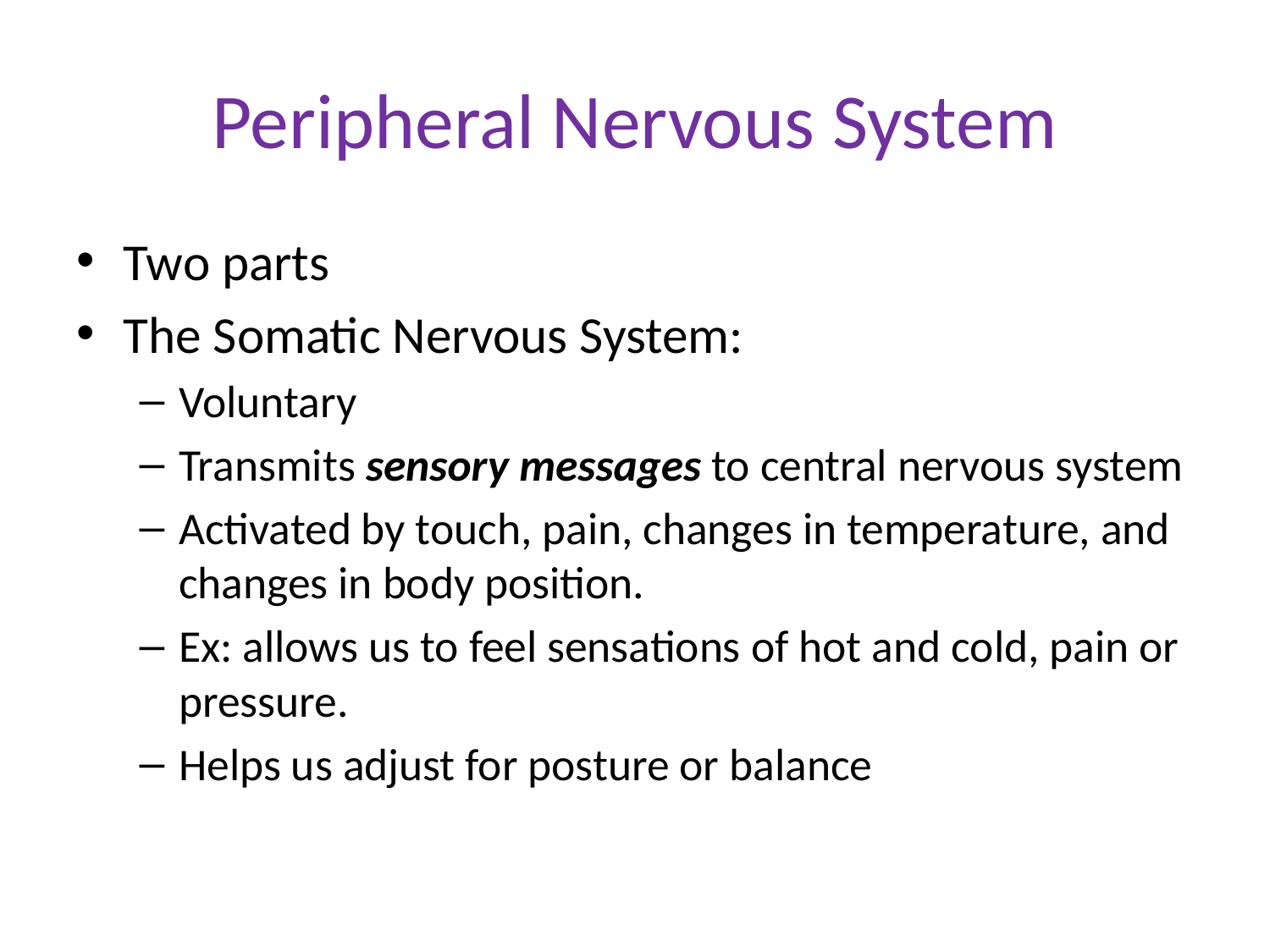

# Peripheral Nervous System
Two parts
The Somatic Nervous System:
Voluntary
Transmits sensory messages to central nervous system
Activated by touch, pain, changes in temperature, and changes in body position.
Ex: allows us to feel sensations of hot and cold, pain or pressure.
Helps us adjust for posture or balance